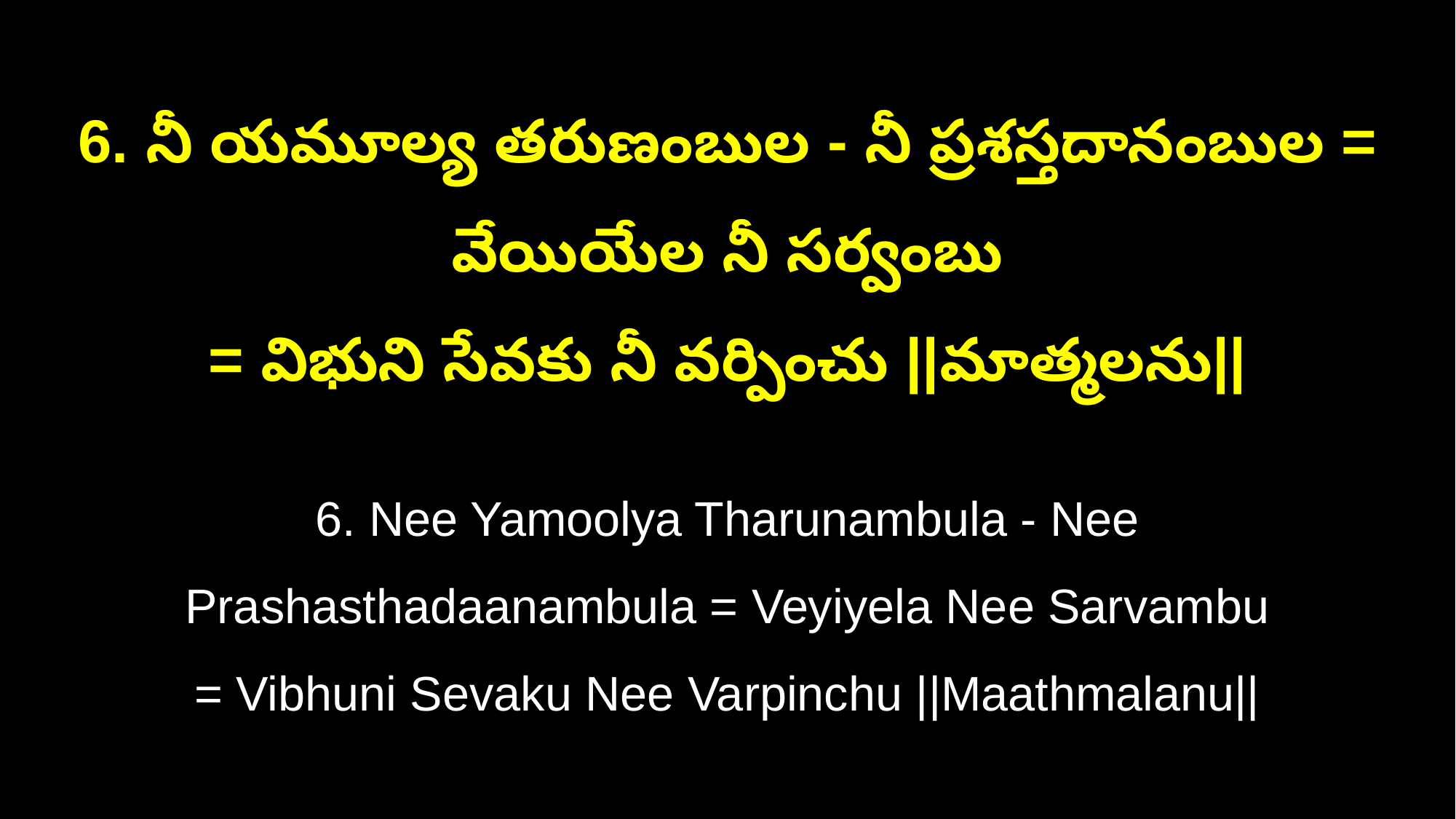

6. నీ యమూల్య తరుణంబుల - నీ ప్రశస్తదానంబుల = వేయియేల నీ సర్వంబు
= విభుని సేవకు నీ వర్పించు ||మాత్మలను||
6. Nee Yamoolya Tharunambula - Nee Prashasthadaanambula = Veyiyela Nee Sarvambu
= Vibhuni Sevaku Nee Varpinchu ||Maathmalanu||